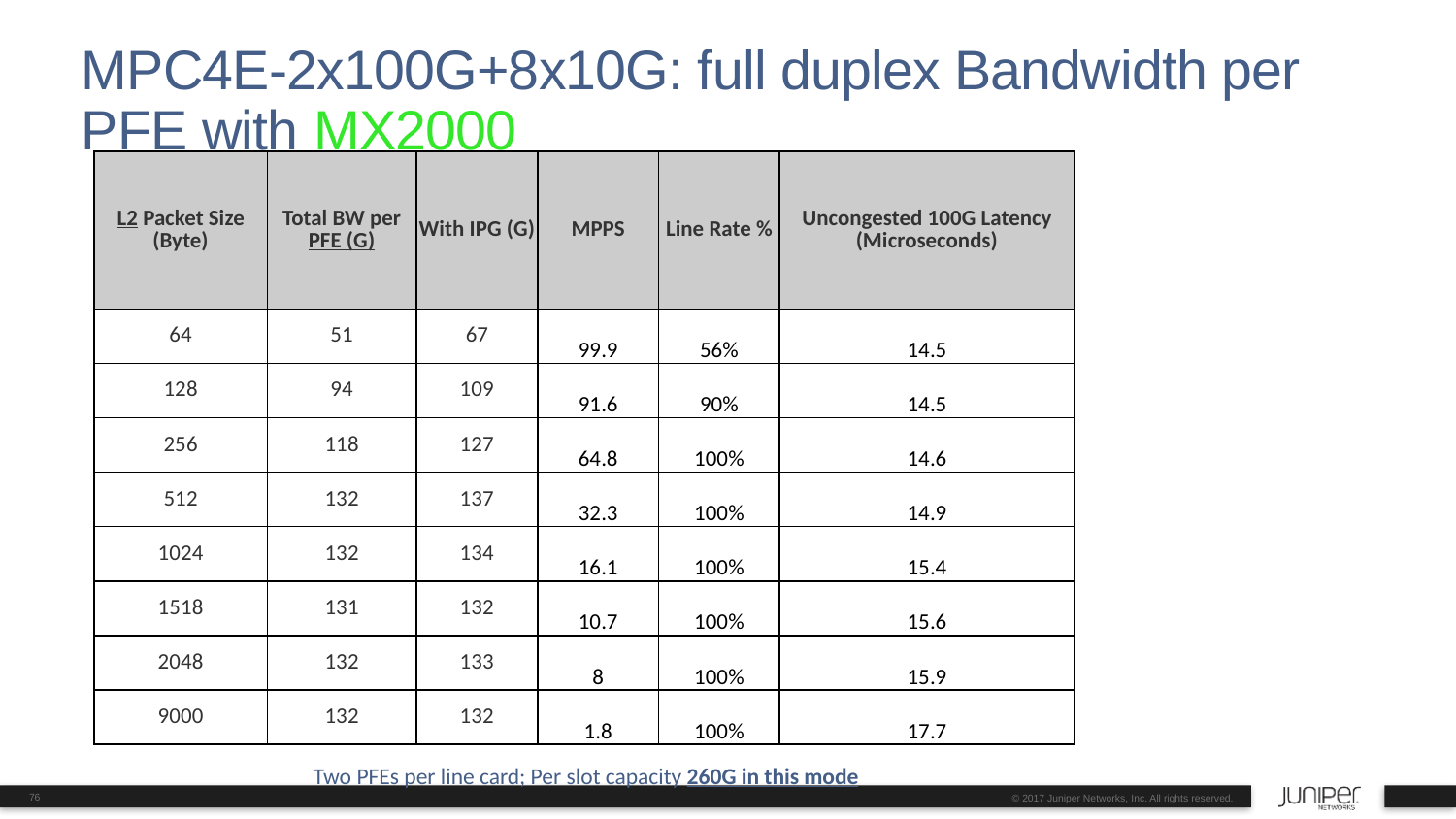

# MPC4E-2x100G+8x10G: full duplex Bandwidth per PFE with MX2000
| L2 Packet Size (Byte) | Total BW per PFE (G) | With IPG (G) | MPPS | Line Rate % | Uncongested 100G Latency (Microseconds) |
| --- | --- | --- | --- | --- | --- |
| 64 | 51 | 67 | 99.9 | 56% | 14.5 |
| 128 | 94 | 109 | 91.6 | 90% | 14.5 |
| 256 | 118 | 127 | 64.8 | 100% | 14.6 |
| 512 | 132 | 137 | 32.3 | 100% | 14.9 |
| 1024 | 132 | 134 | 16.1 | 100% | 15.4 |
| 1518 | 131 | 132 | 10.7 | 100% | 15.6 |
| 2048 | 132 | 133 | 8 | 100% | 15.9 |
| 9000 | 132 | 132 | 1.8 | 100% | 17.7 |
Two PFEs per line card; Per slot capacity 260G in this mode